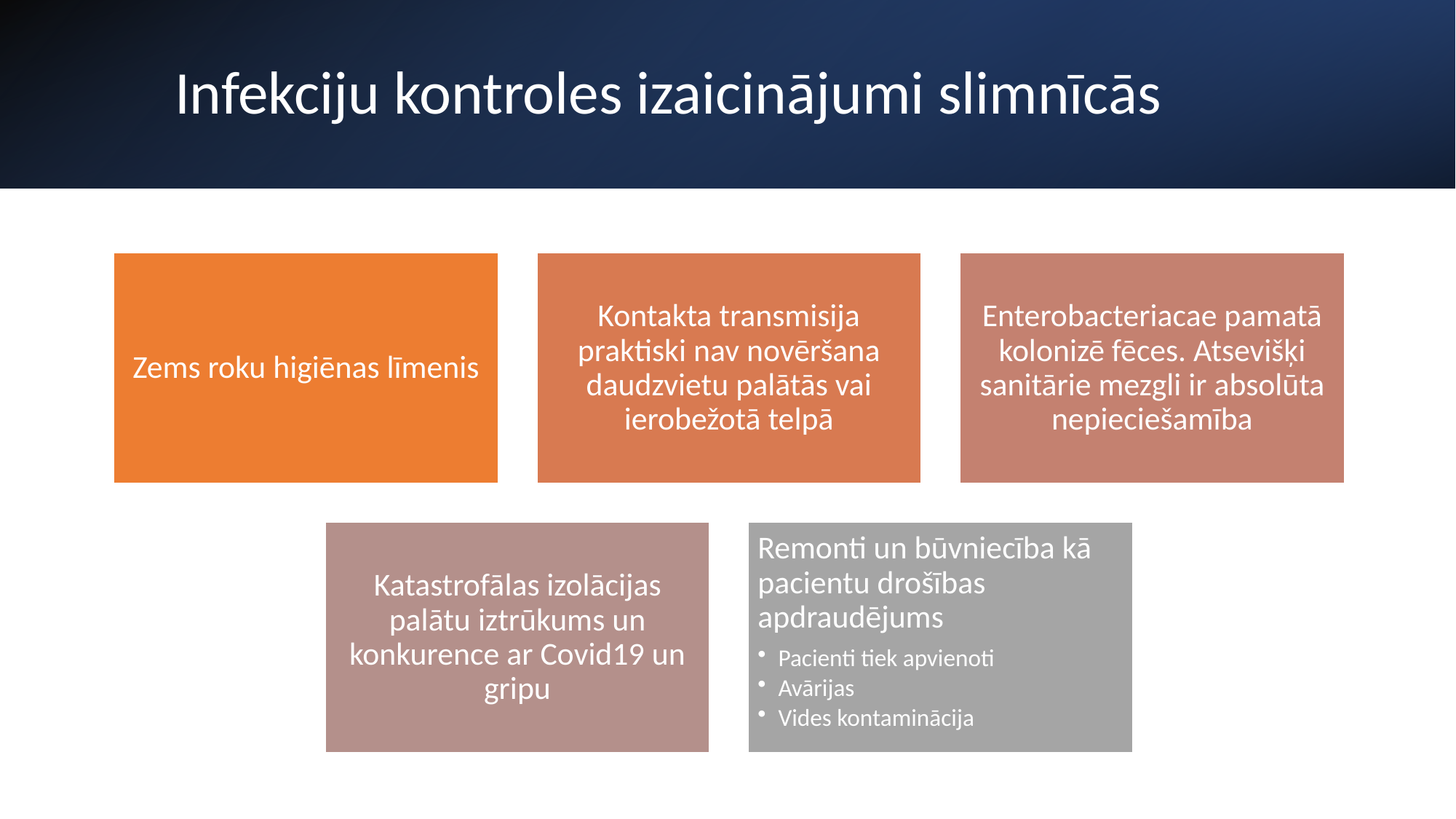

# Infekciju kontroles izaicinājumi slimnīcās
Zems roku higiēnas līmenis
Kontakta transmisija praktiski nav novēršana daudzvietu palātās vai ierobežotā telpā
Enterobacteriacae pamatā kolonizē fēces. Atsevišķi sanitārie mezgli ir absolūta nepieciešamība
Katastrofālas izolācijas palātu iztrūkums un konkurence ar Covid19 un gripu
Remonti un būvniecība kā pacientu drošības apdraudējums
Pacienti tiek apvienoti
Avārijas
Vides kontaminācija